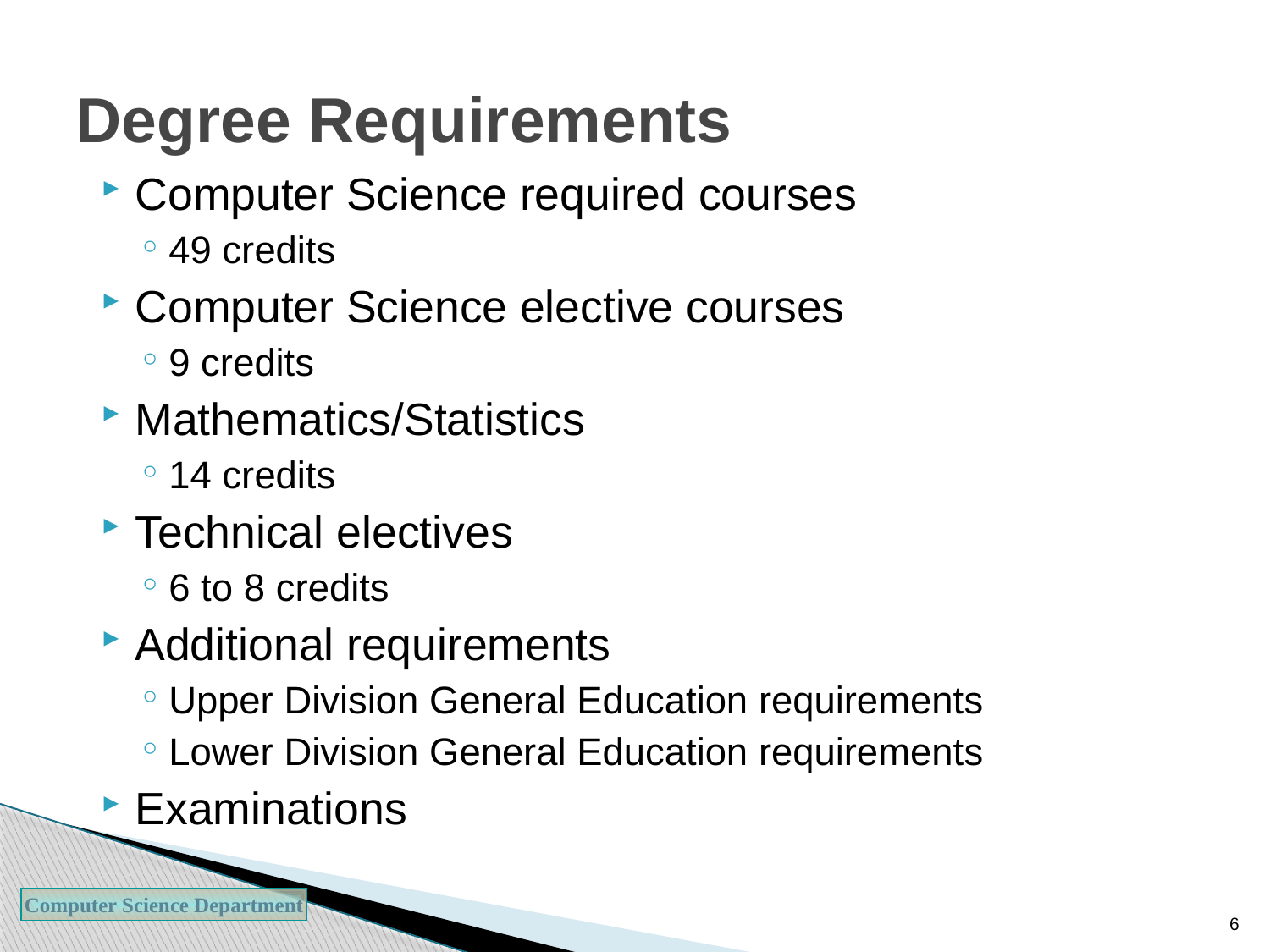

# Degree Requirements
Computer Science required courses
49 credits
Computer Science elective courses
9 credits
Mathematics/Statistics
14 credits
Technical electives
6 to 8 credits
Additional requirements
Upper Division General Education requirements
Lower Division General Education requirements
Examinations
6